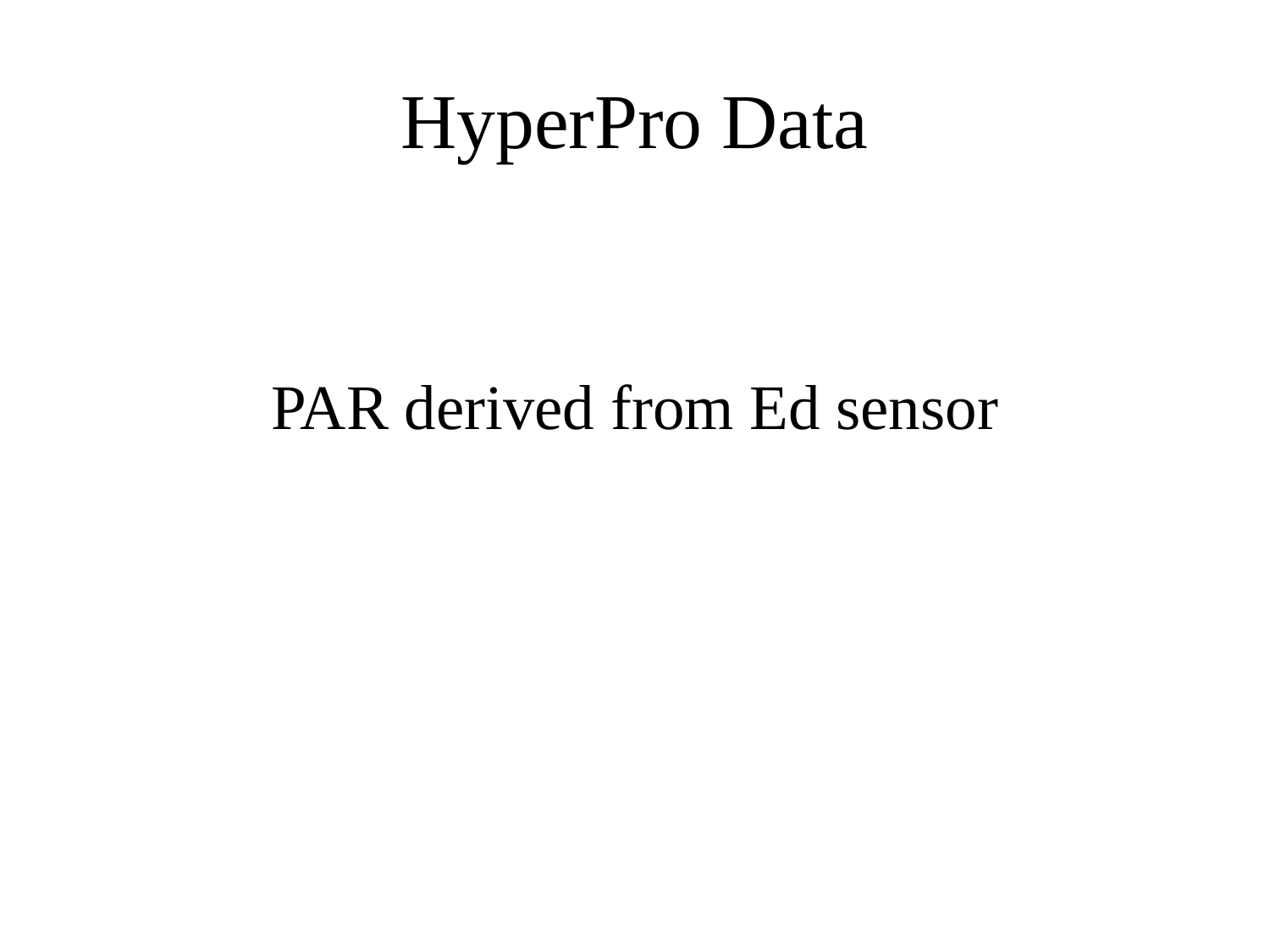

# HyperPro Data
PAR derived from Ed sensor